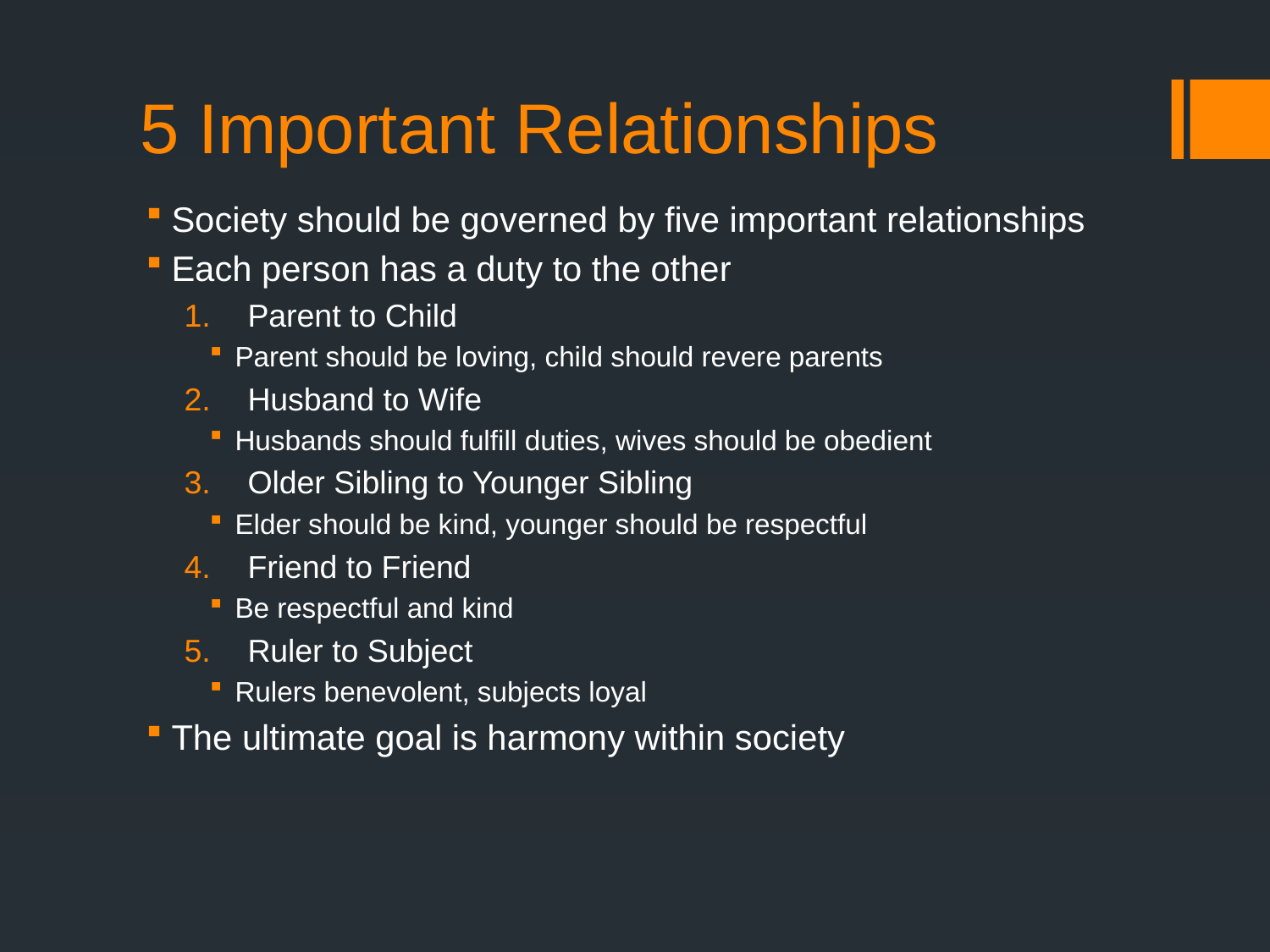

# 5 Important Relationships
Society should be governed by five important relationships
Each person has a duty to the other
Parent to Child
Parent should be loving, child should revere parents
Husband to Wife
Husbands should fulfill duties, wives should be obedient
Older Sibling to Younger Sibling
Elder should be kind, younger should be respectful
Friend to Friend
Be respectful and kind
Ruler to Subject
Rulers benevolent, subjects loyal
The ultimate goal is harmony within society